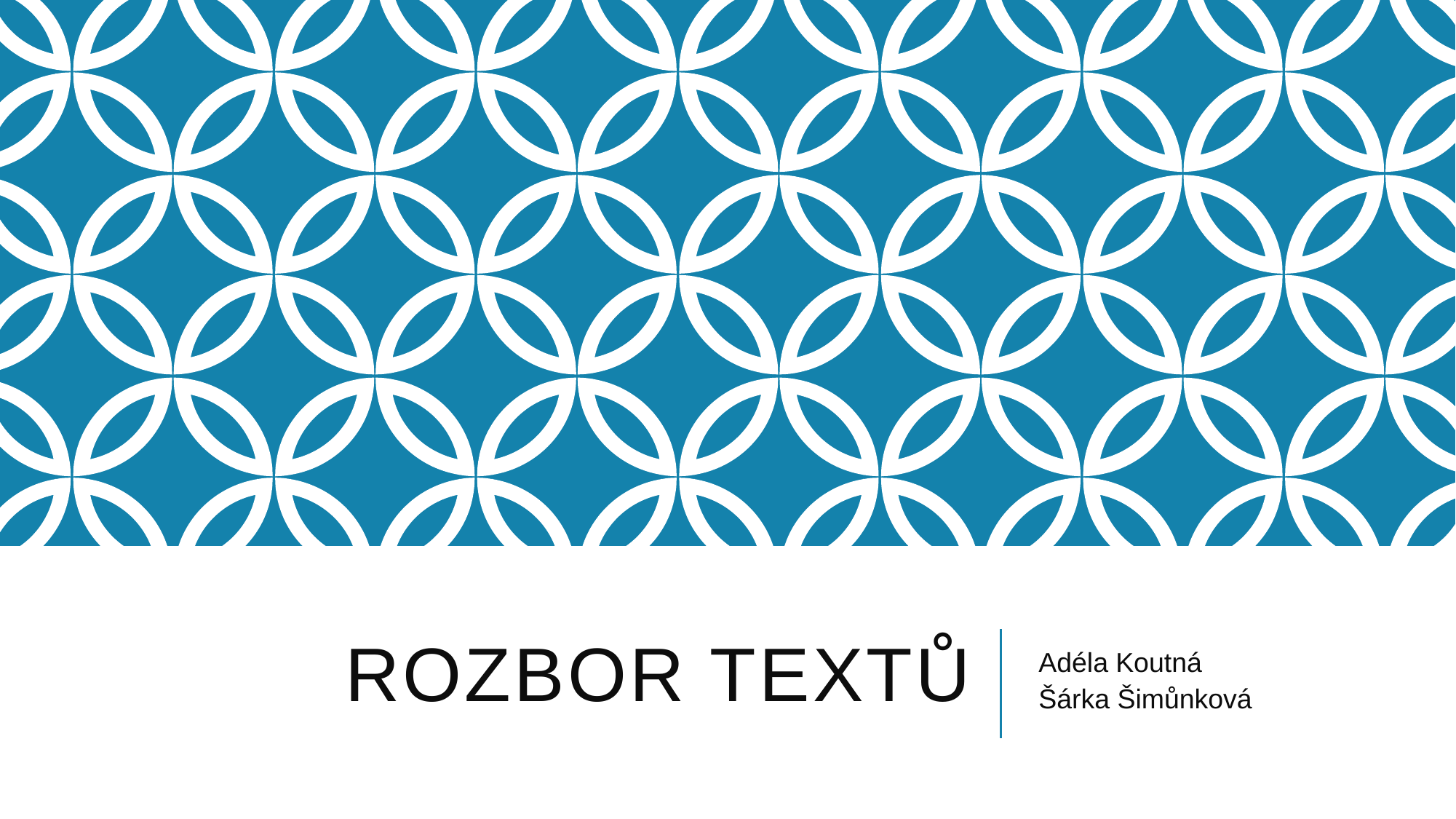

# rozbor textů
Adéla Koutná
Šárka Šimůnková